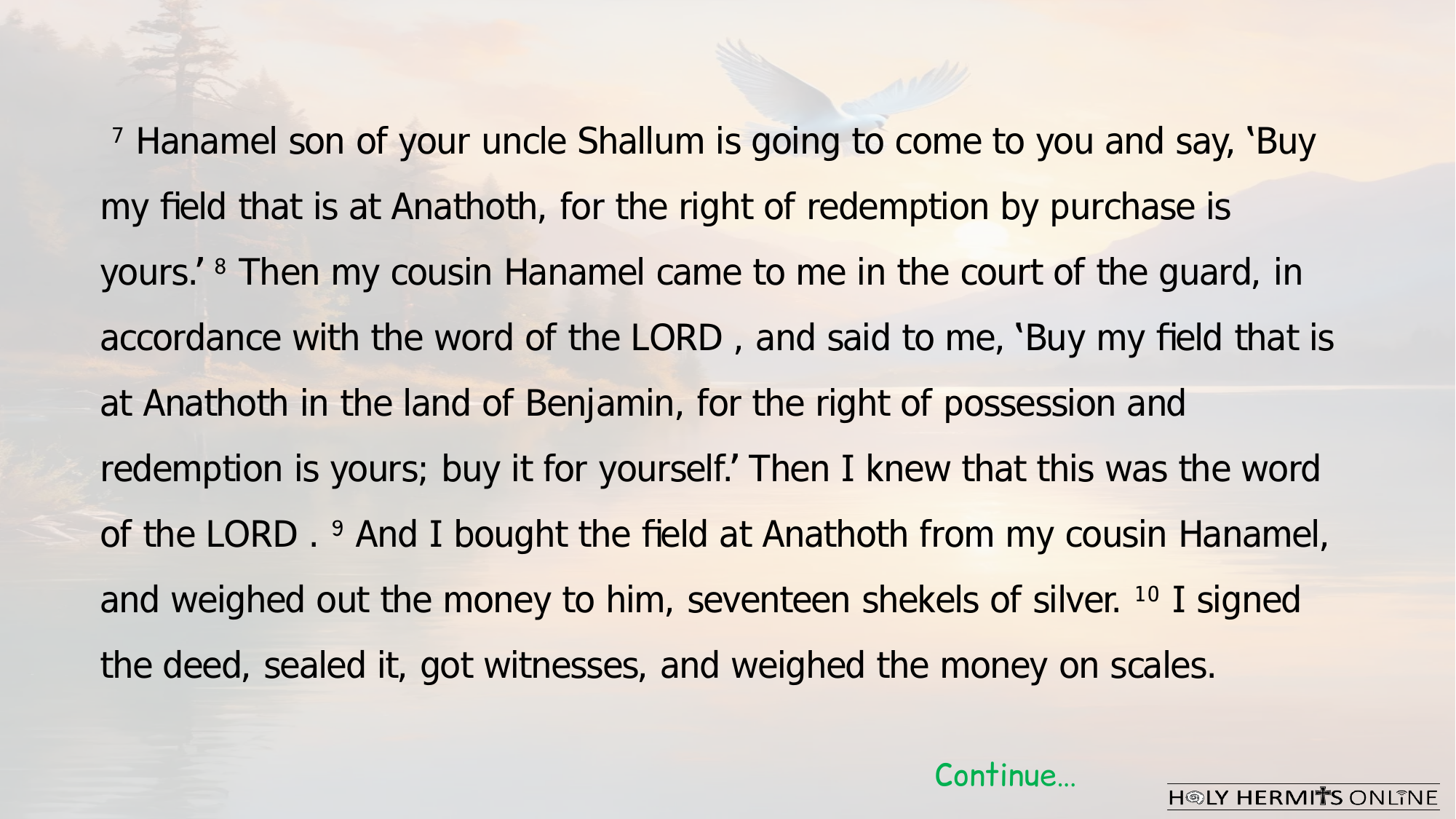

7 Hanamel son of your uncle Shallum is going to come to you and say, ‘Buy my field that is at Anathoth, for the right of redemption by purchase is yours.’ 8 Then my cousin Hanamel came to me in the court of the guard, in accordance with the word of the Lord , and said to me, ‘Buy my field that is at Anathoth in the land of Benjamin, for the right of possession and redemption is yours; buy it for yourself.’ Then I knew that this was the word of the Lord . 9 And I bought the field at Anathoth from my cousin Hanamel, and weighed out the money to him, seventeen shekels of silver. 10 I signed the deed, sealed it, got witnesses, and weighed the money on scales.
Continue…